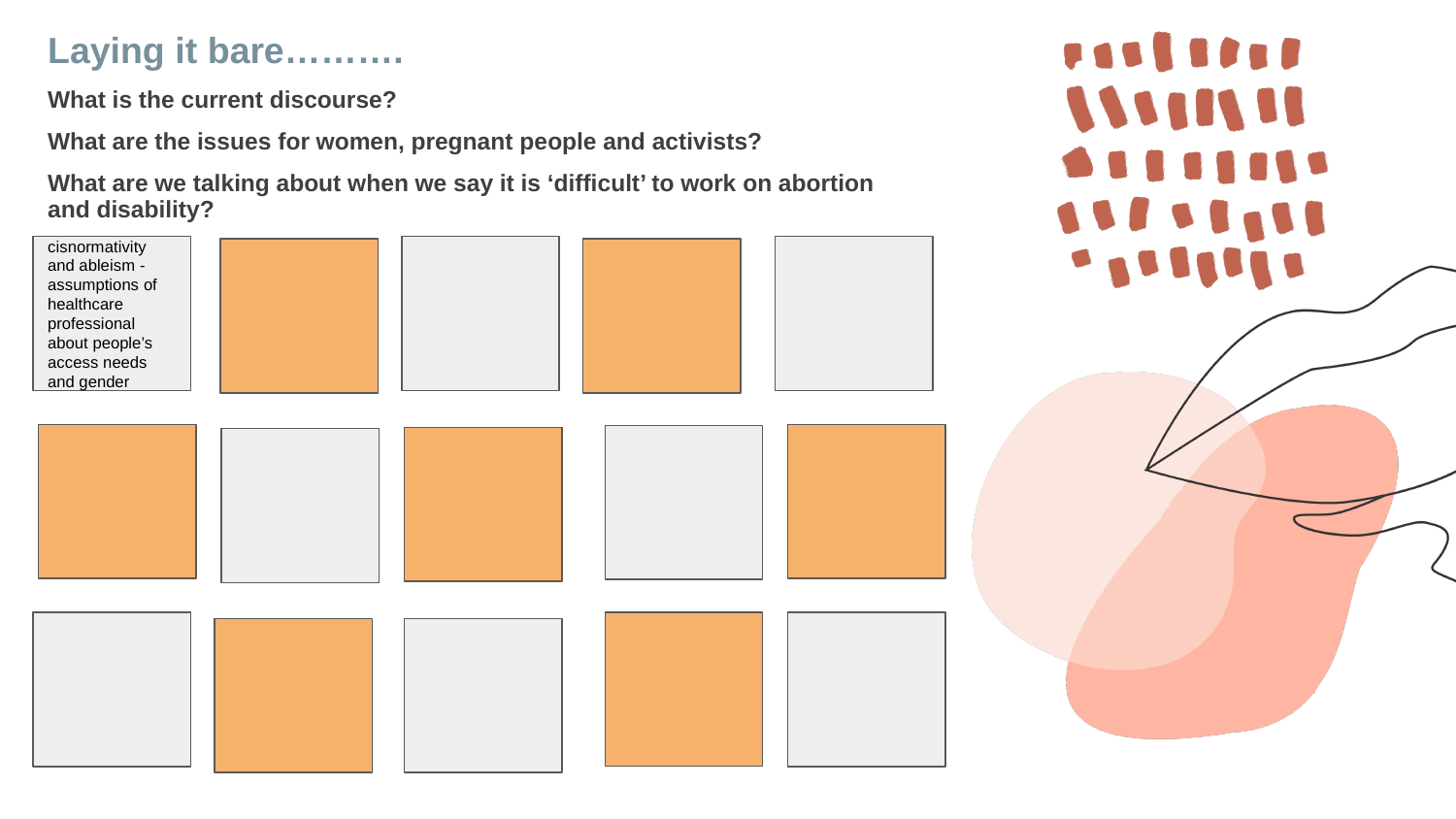

Laying it bare……….
What is the current discourse?
What are the issues for women, pregnant people and activists?
What are we talking about when we say it is ‘difficult’ to work on abortion and disability?

cisnormativity and ableism - assumptions of healthcare professional about people’s access needs and gender